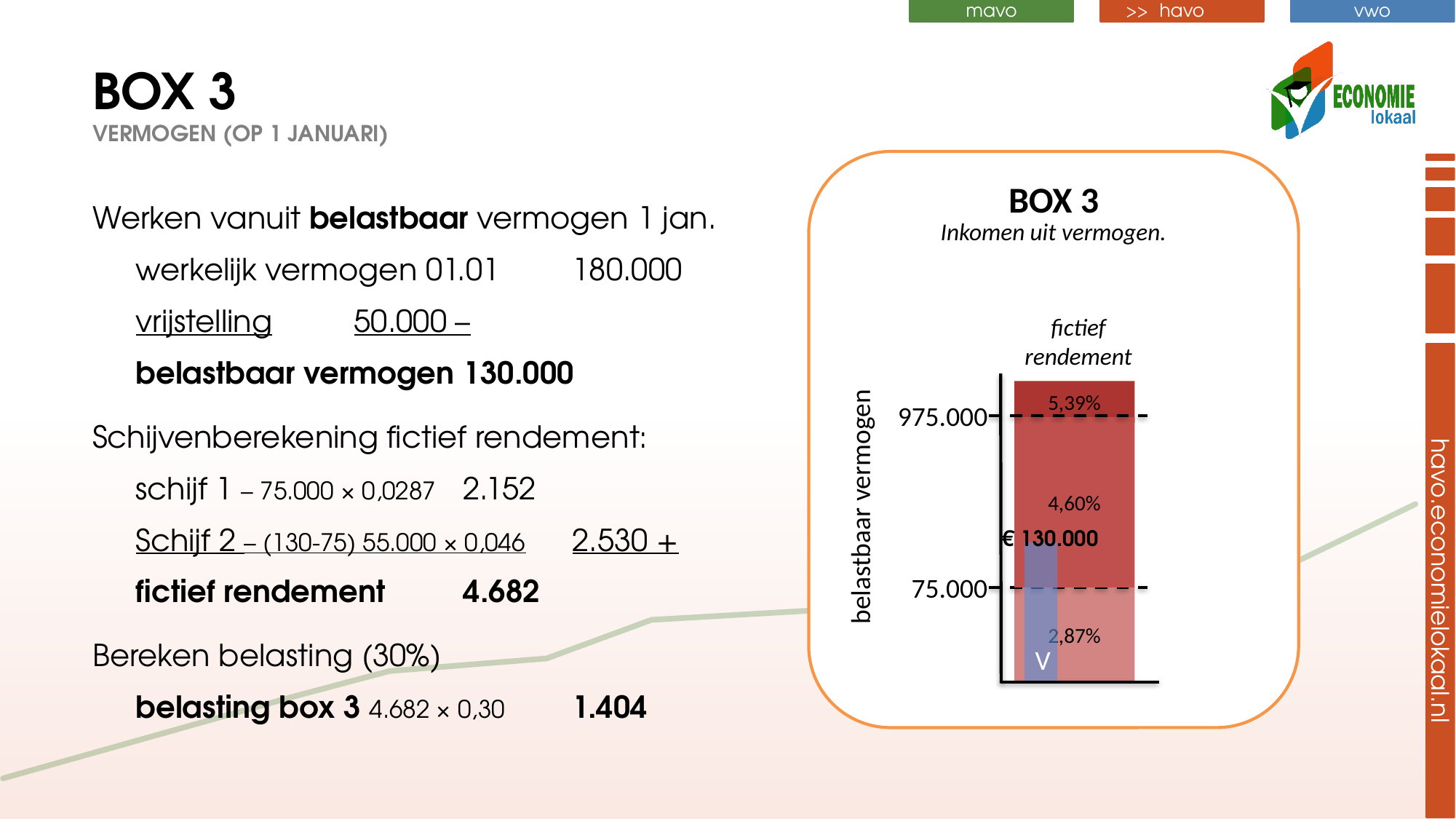

# Box 3 vermogen (op 1 januari)

BOX 3
Werken vanuit belastbaar vermogen 1 jan.
werkelijk vermogen 01.01	180.000
vrijstelling	50.000 –
belastbaar vermogen	130.000
Schijvenberekening fictief rendement:
schijf 1 – 75.000 × 0,0287	2.152
Schijf 2 – (130-75) 55.000 × 0,046	2.530 +
fictief rendement	4.682
Bereken belasting (30%)
belasting box 3 4.682 × 0,30	1.404
Inkomen uit vermogen.
fictief rendement
5,39%
975.000
4,60%
belastbaar vermogen
€ 130.000
V
75.000
2,87%